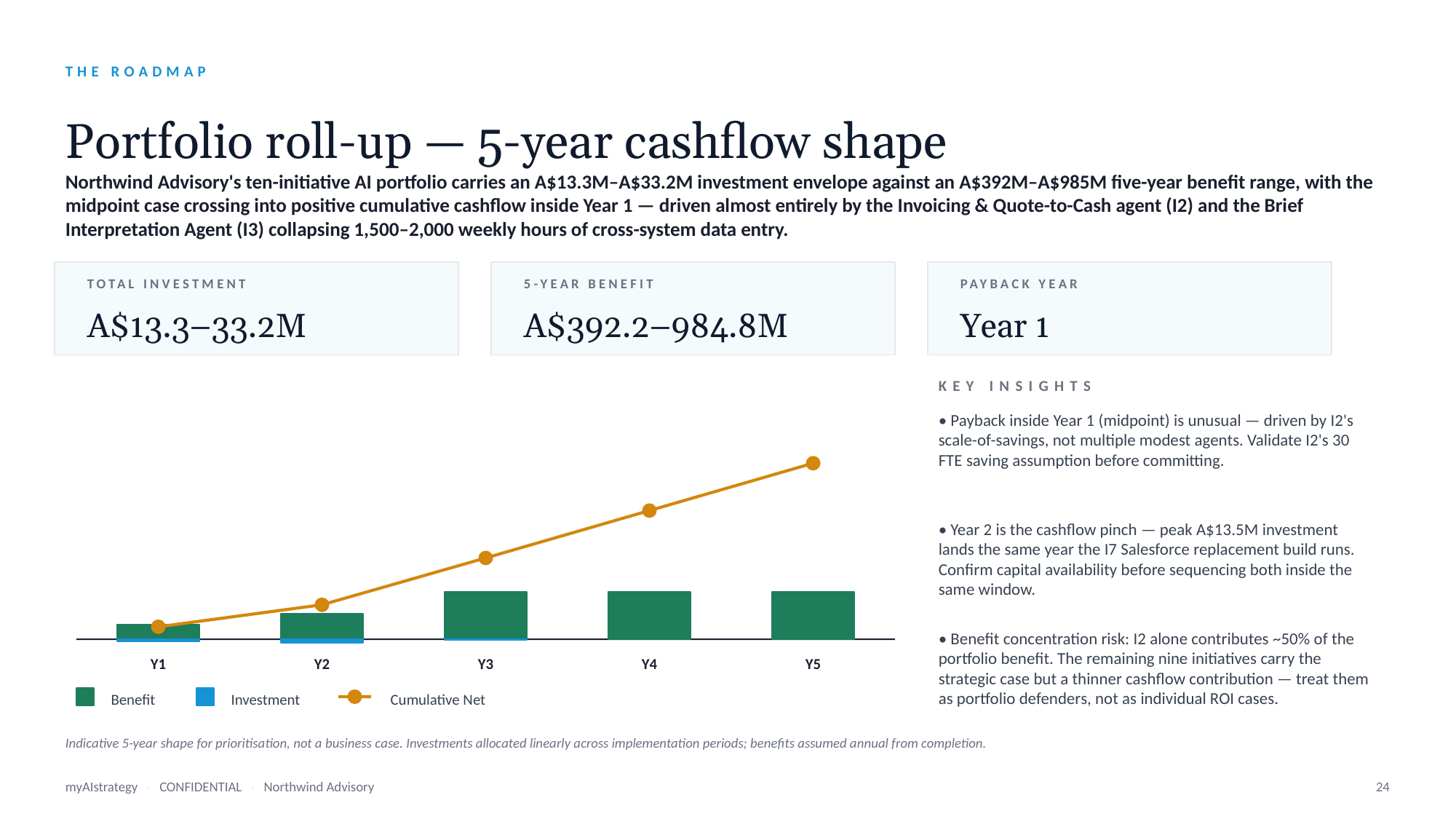

THE ROADMAP
Portfolio roll-up — 5-year cashflow shape
Northwind Advisory's ten-initiative AI portfolio carries an A$13.3M–A$33.2M investment envelope against an A$392M–A$985M five-year benefit range, with the midpoint case crossing into positive cumulative cashflow inside Year 1 — driven almost entirely by the Invoicing & Quote-to-Cash agent (I2) and the Brief Interpretation Agent (I3) collapsing 1,500–2,000 weekly hours of cross-system data entry.

TOTAL INVESTMENT
5-YEAR BENEFIT
PAYBACK YEAR
A$13.3–33.2M
A$392.2–984.8M
Year 1
KEY INSIGHTS
• Payback inside Year 1 (midpoint) is unusual — driven by I2's scale-of-savings, not multiple modest agents. Validate I2's 30 FTE saving assumption before committing.

• Year 2 is the cashflow pinch — peak A$13.5M investment lands the same year the I7 Salesforce replacement build runs. Confirm capital availability before sequencing both inside the same window.

• Benefit concentration risk: I2 alone contributes ~50% of the portfolio benefit. The remaining nine initiatives carry the strategic case but a thinner cashflow contribution — treat them as portfolio defenders, not as individual ROI cases.

Y1
Y2
Y3
Y4
Y5

Benefit

Investment
Cumulative Net

Indicative 5-year shape for prioritisation, not a business case. Investments allocated linearly across implementation periods; benefits assumed annual from completion.
myAIstrategy   ·   CONFIDENTIAL   ·   Northwind Advisory
24